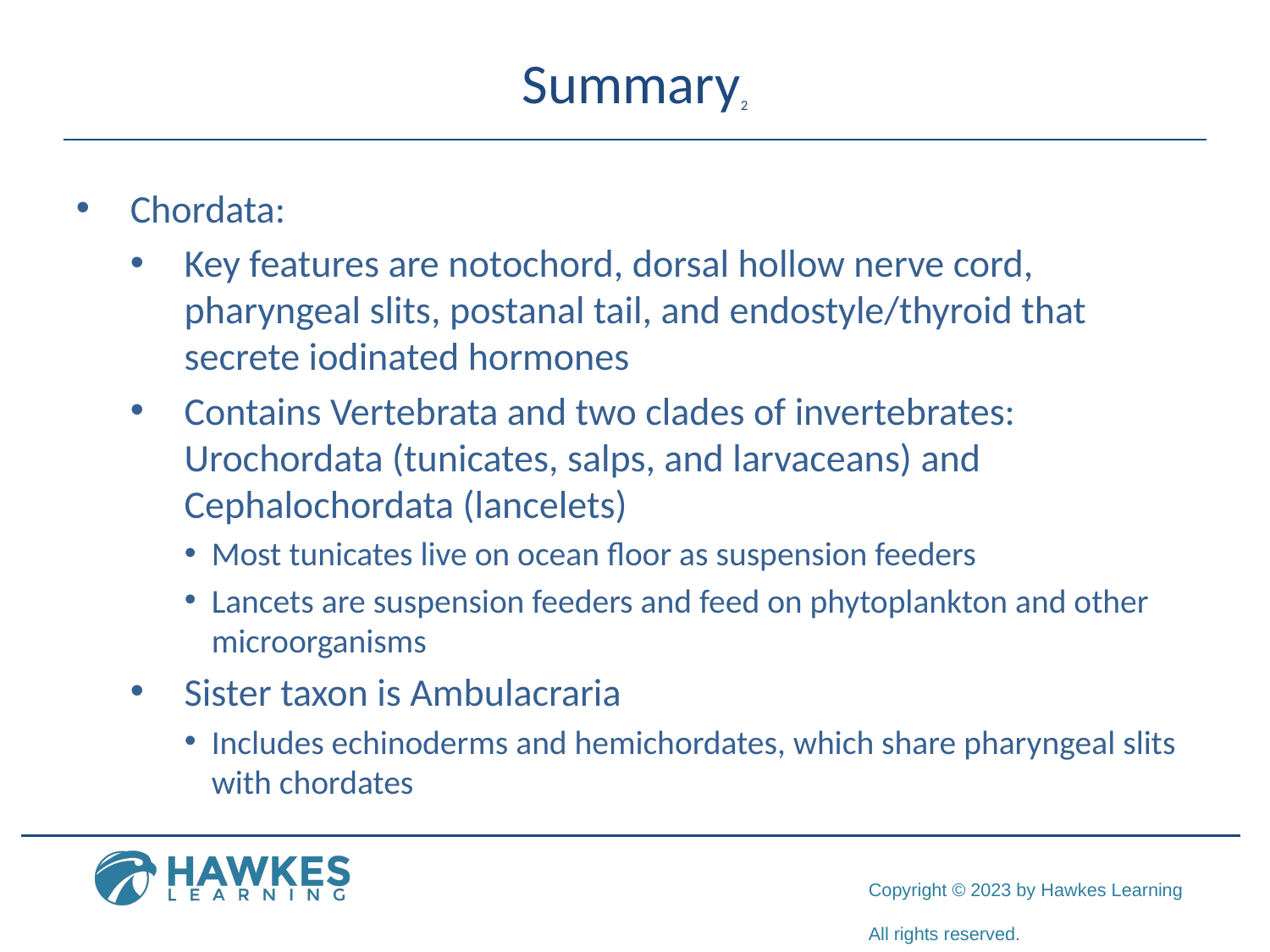

# Summary2
Chordata:
Key features are notochord, dorsal hollow nerve cord, pharyngeal slits, postanal tail, and endostyle/thyroid that secrete iodinated hormones
Contains Vertebrata and two clades of invertebrates: Urochordata (tunicates, salps, and larvaceans) and Cephalochordata (lancelets)
Most tunicates live on ocean floor as suspension feeders
Lancets are suspension feeders and feed on phytoplankton and other microorganisms
Sister taxon is Ambulacraria
Includes echinoderms and hemichordates, which share pharyngeal slits with chordates